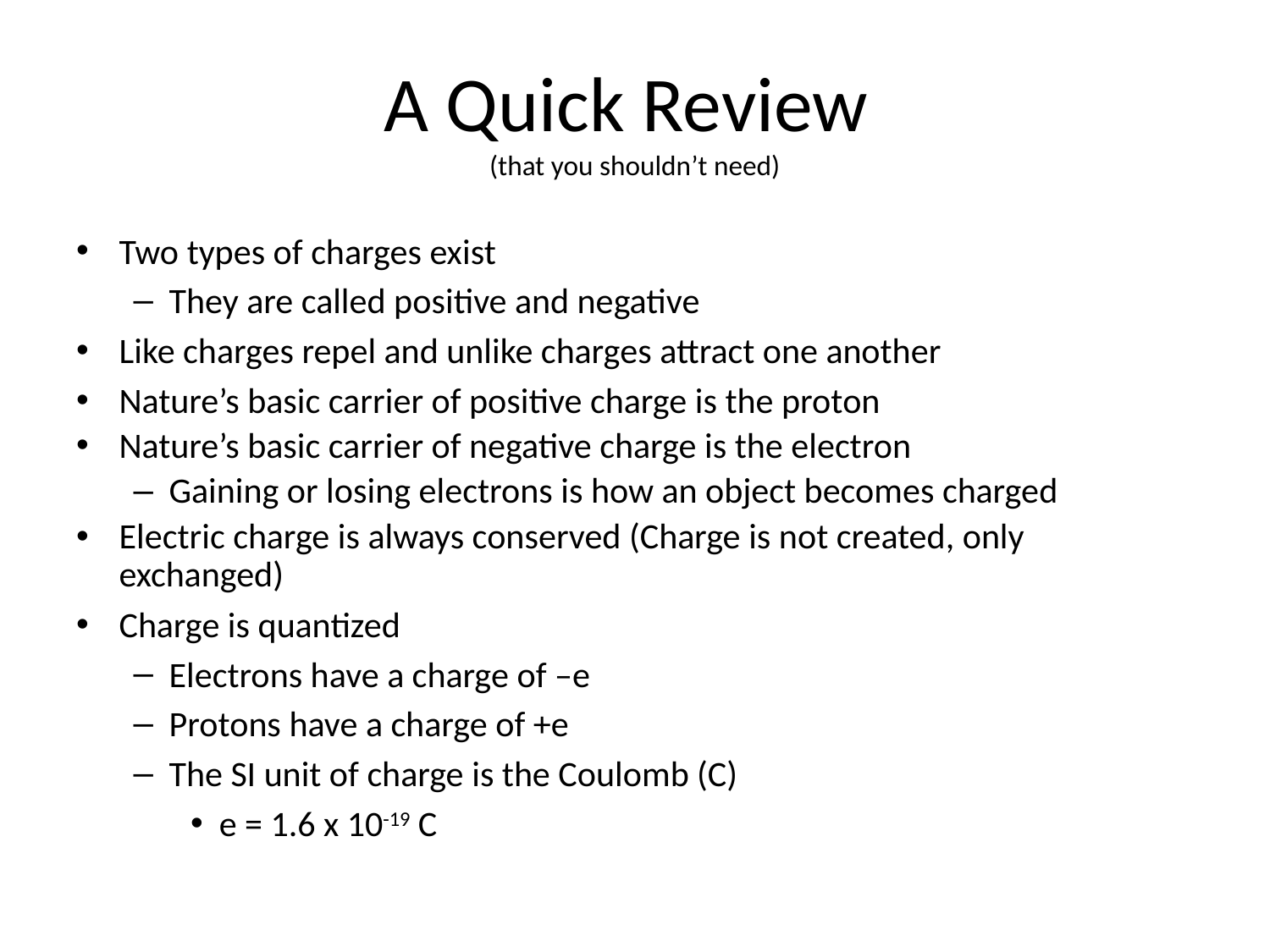

# A Quick Review (that you shouldn’t need)
Two types of charges exist
They are called positive and negative
Like charges repel and unlike charges attract one another
Nature’s basic carrier of positive charge is the proton
Nature’s basic carrier of negative charge is the electron
Gaining or losing electrons is how an object becomes charged
Electric charge is always conserved (Charge is not created, only exchanged)
Charge is quantized
Electrons have a charge of –e
Protons have a charge of +e
The SI unit of charge is the Coulomb (C)
e = 1.6 x 10-19 C